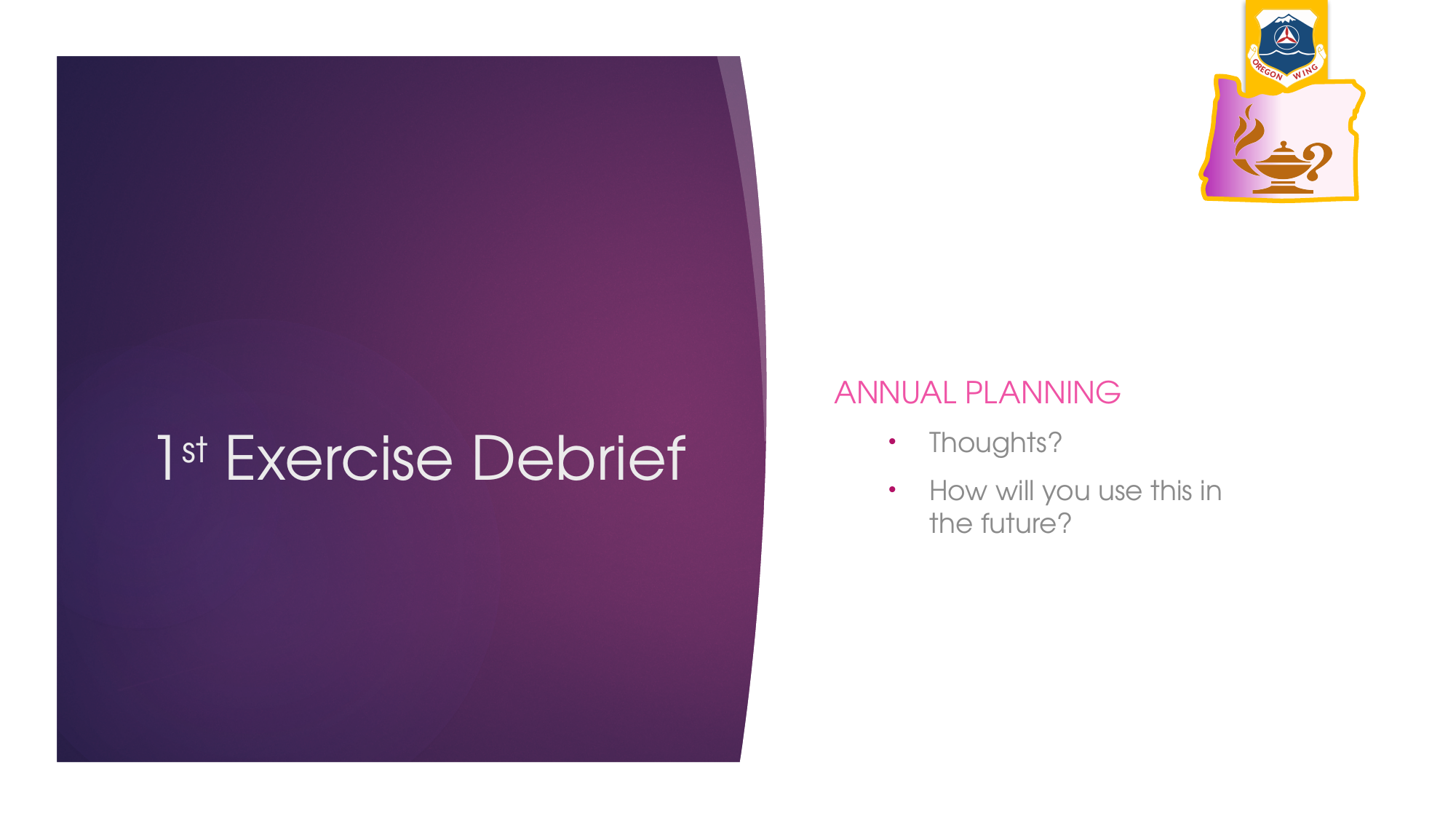

Annual Planning
Thoughts?
How will you use this in the future?
# 1st Exercise Debrief